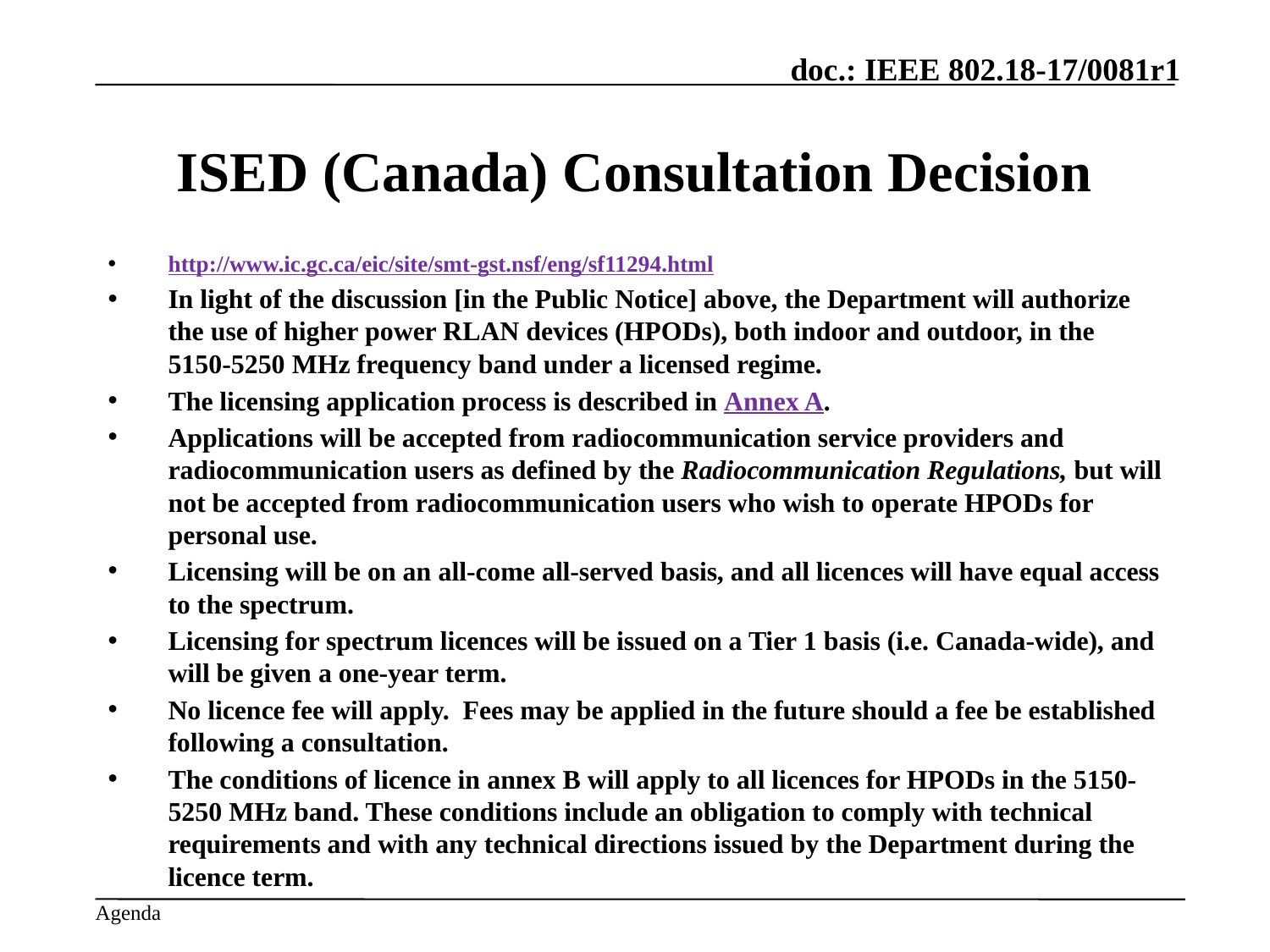

# ISED (Canada) Consultation Decision
http://www.ic.gc.ca/eic/site/smt-gst.nsf/eng/sf11294.html
In light of the discussion [in the Public Notice] above, the Department will authorize the use of higher power RLAN devices (HPODs), both indoor and outdoor, in the 5150-5250 MHz frequency band under a licensed regime.
The licensing application process is described in Annex A.
Applications will be accepted from radiocommunication service providers and radiocommunication users as defined by the Radiocommunication Regulations, but will not be accepted from radiocommunication users who wish to operate HPODs for personal use.
Licensing will be on an all-come all-served basis, and all licences will have equal access to the spectrum.
Licensing for spectrum licences will be issued on a Tier 1 basis (i.e. Canada-wide), and will be given a one-year term.
No licence fee will apply.  Fees may be applied in the future should a fee be established following a consultation.
The conditions of licence in annex B will apply to all licences for HPODs in the 5150-5250 MHz band. These conditions include an obligation to comply with technical requirements and with any technical directions issued by the Department during the licence term.